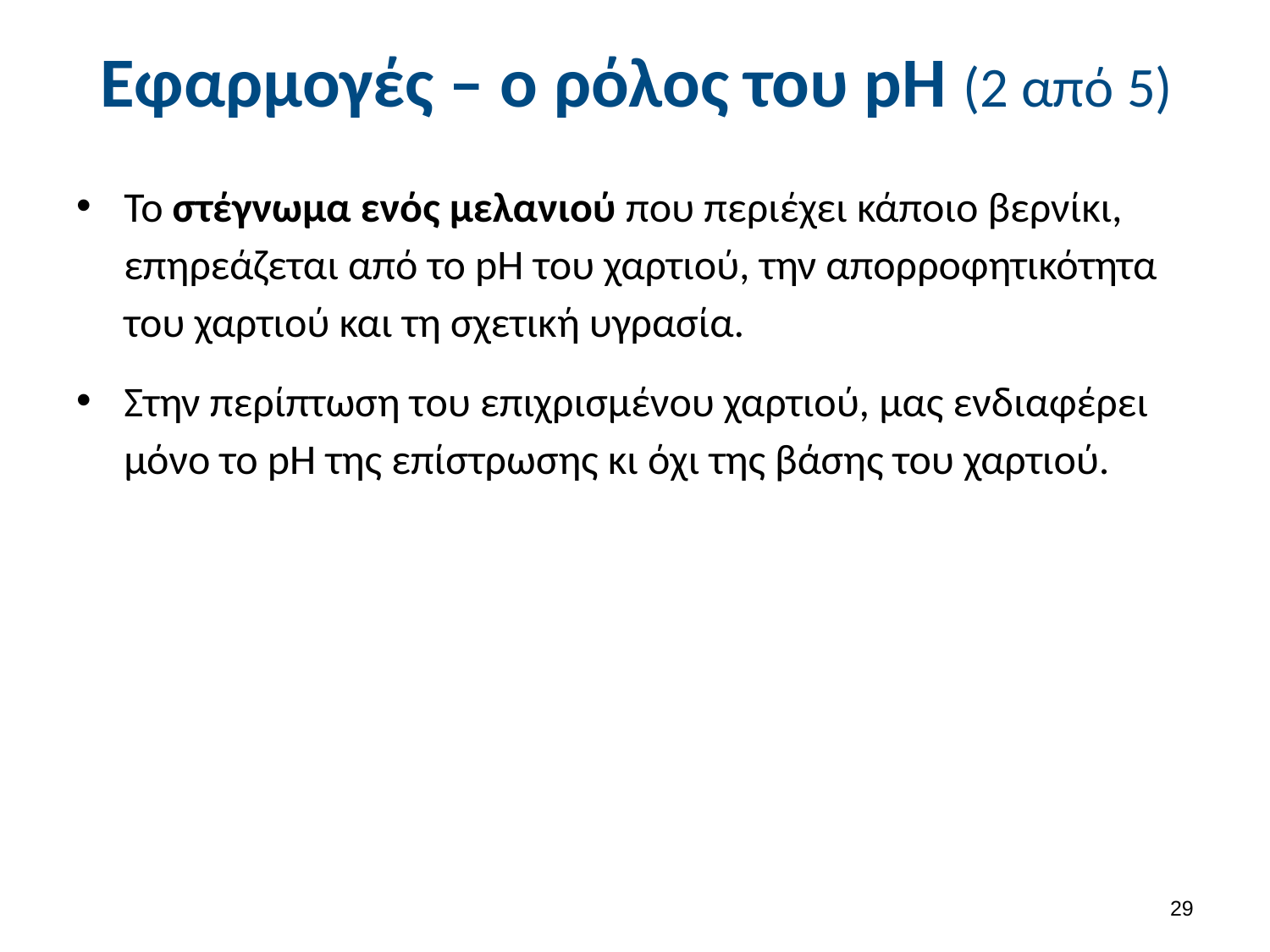

# Εφαρμογές – ο ρόλος του pH (2 από 5)
Το στέγνωμα ενός μελανιού που περιέχει κάποιο βερνίκι, επηρεάζεται από το pH του χαρτιού, την απορροφητικότητα του χαρτιού και τη σχετική υγρασία.
Στην περίπτωση του επιχρισμένου χαρτιού, μας ενδιαφέρει μόνο το pH της επίστρωσης κι όχι της βάσης του χαρτιού.
29